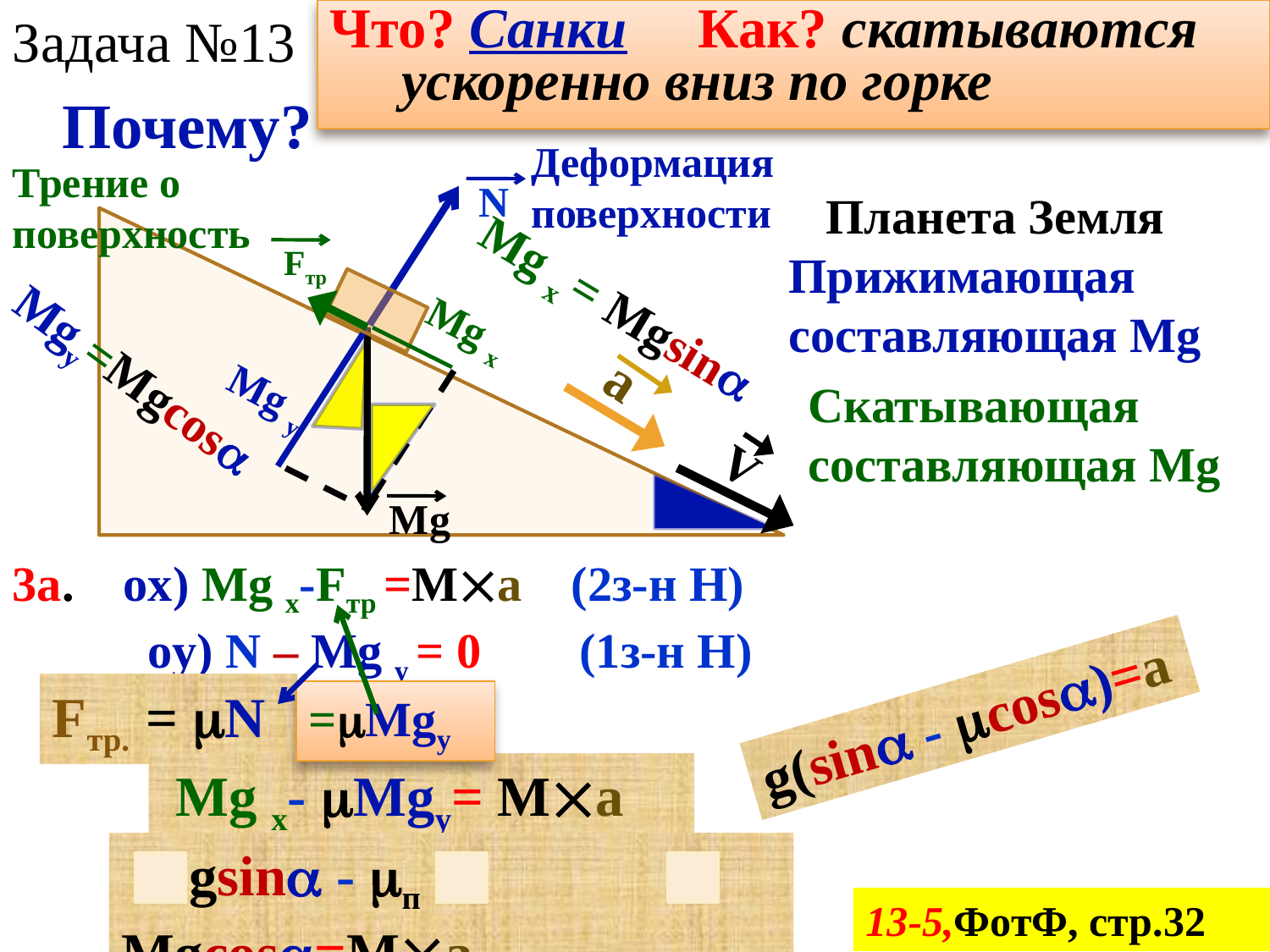

Задача №13
Что? Санки     Как? скатываются ускоренно вниз по горке

Почему?
Деформация поверхности
Трение о поверхность
N
Планета Земля

Fтр
Прижимающая
составляющая Mg
Mg x = Mgsinα

Mg x
Mgy=Mgcosα
a

Mg y
Скатывающая
составляющая Mg

V

Mg
3а.    ox) Mg x-Fтр =M×a    (2з-н Н)
           oy) N – Mg y = 0        (1з-н Н)
Fтр.  = μN
g(sinα - μcosα)=a
=μMgy
 Mg x- μMgy= M×a
 Mgsinα - μп Mgcosα=M×a

13-5,ФотФ, стр.32